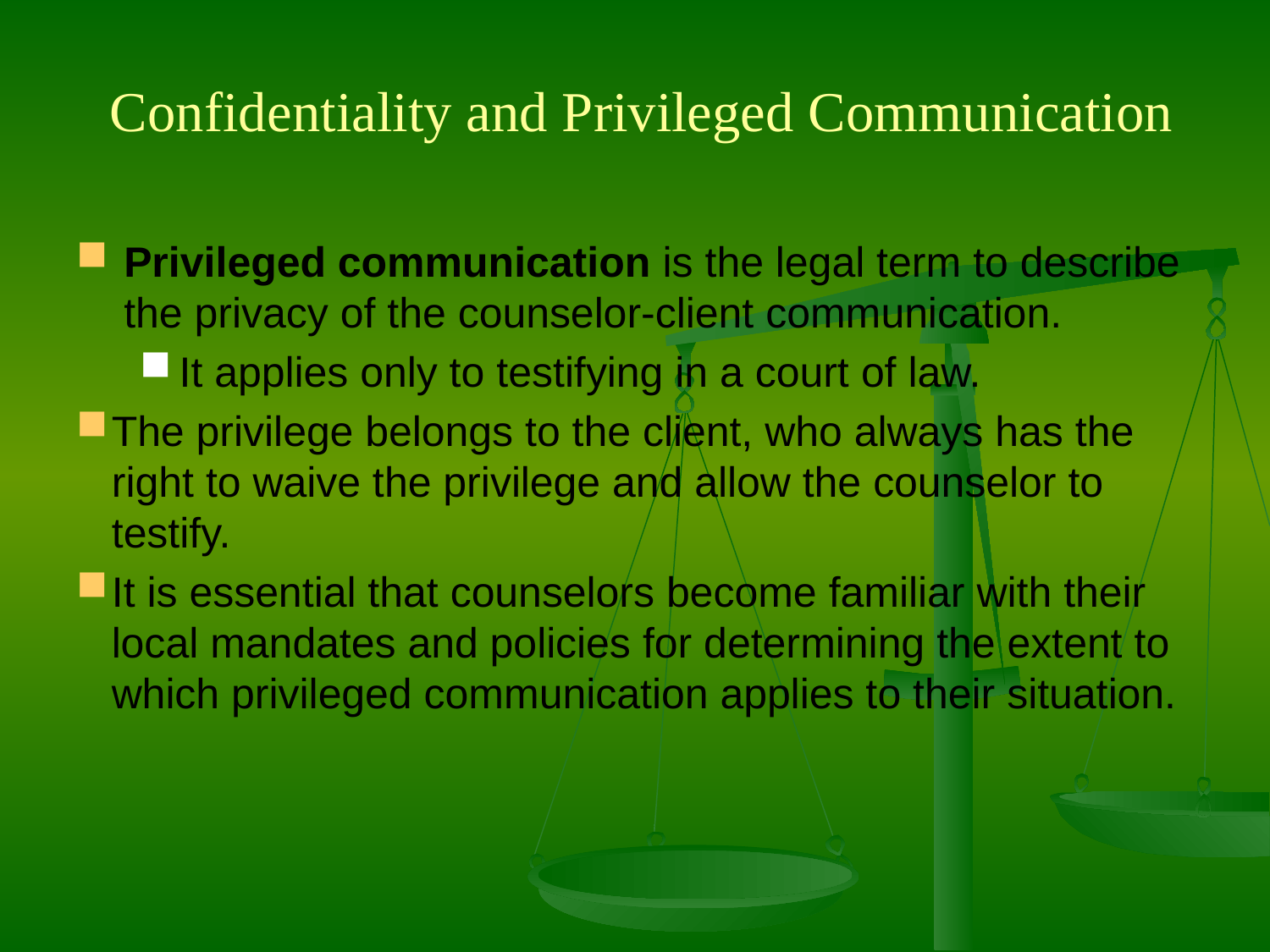

# Confidentiality and Privileged Communication
Privileged communication is the legal term to describe the privacy of the counselor-client communication.
It applies only to testifying in a court of law.
The privilege belongs to the client, who always has the right to waive the privilege and allow the counselor to testify.
It is essential that counselors become familiar with their local mandates and policies for determining the extent to which privileged communication applies to their situation.